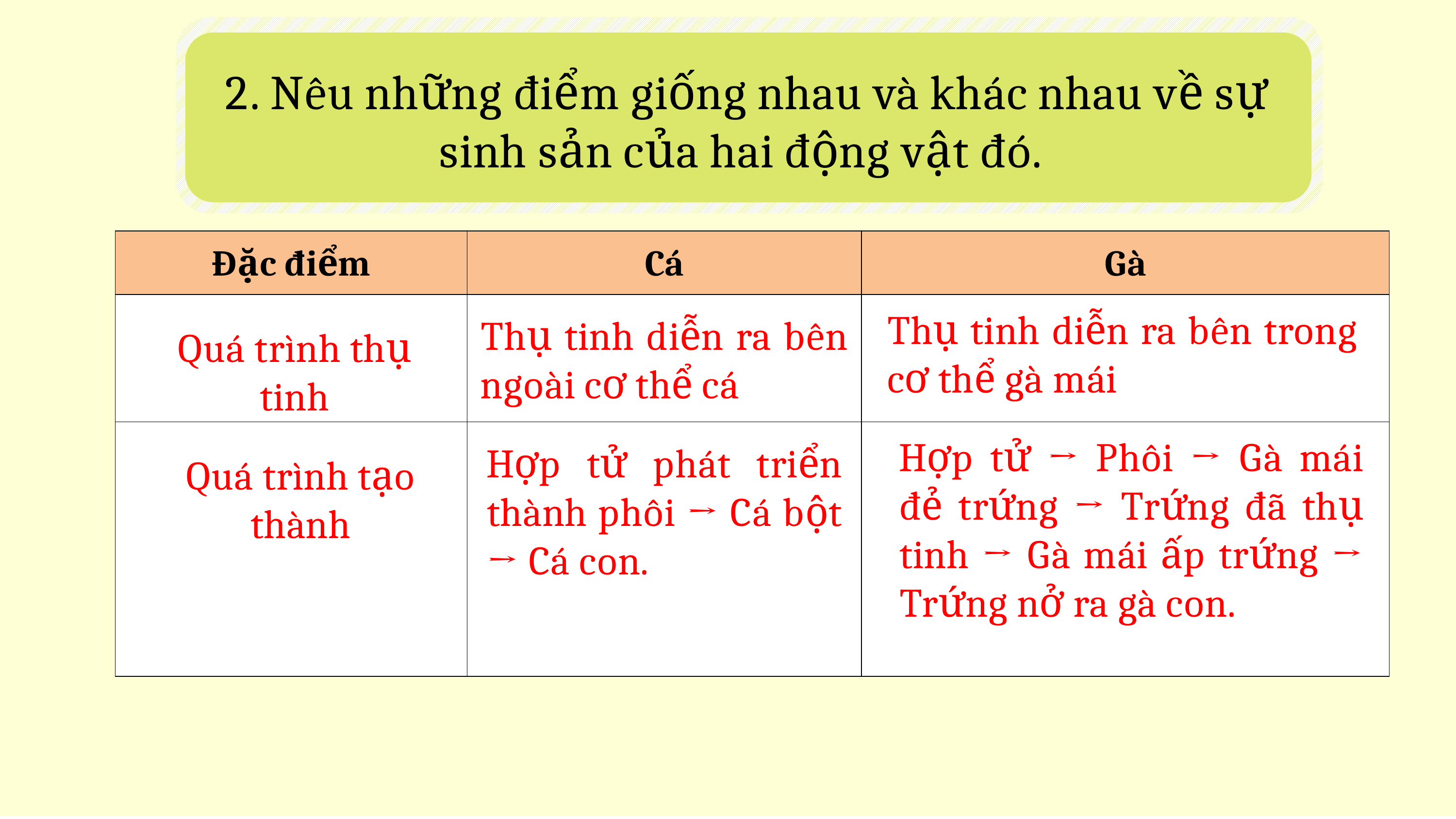

2. Nêu những điểm giống nhau và khác nhau về sự sinh sản của hai động vật đó.
| Đặc điểm | Cá | Gà |
| --- | --- | --- |
|  |  |  |
|  |  |  |
Thụ tinh diễn ra bên trong cơ thể gà mái
Thụ tinh diễn ra bên ngoài cơ thể cá
Quá trình thụ tinh
Hợp tử → Phôi → Gà mái đẻ trứng → Trứng đã thụ tinh → Gà mái ấp trứng → Trứng nở ra gà con.
Hợp tử phát triển thành phôi → Cá bột → Cá con.
Quá trình tạo thành